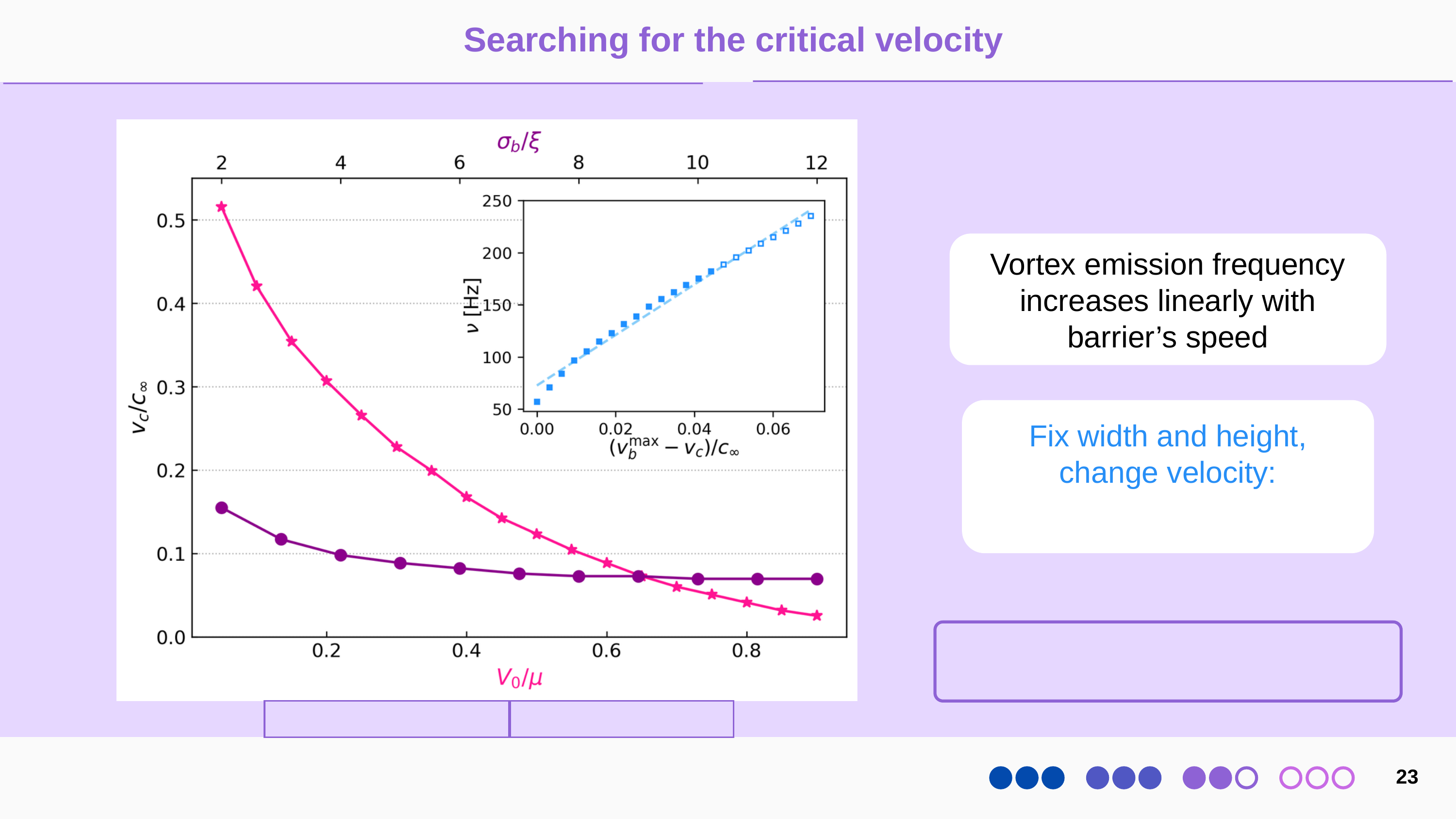

Searching for the critical velocity

Vortex emission frequency increases linearly with barrier’s speed

Fix width and height, change velocity:

23